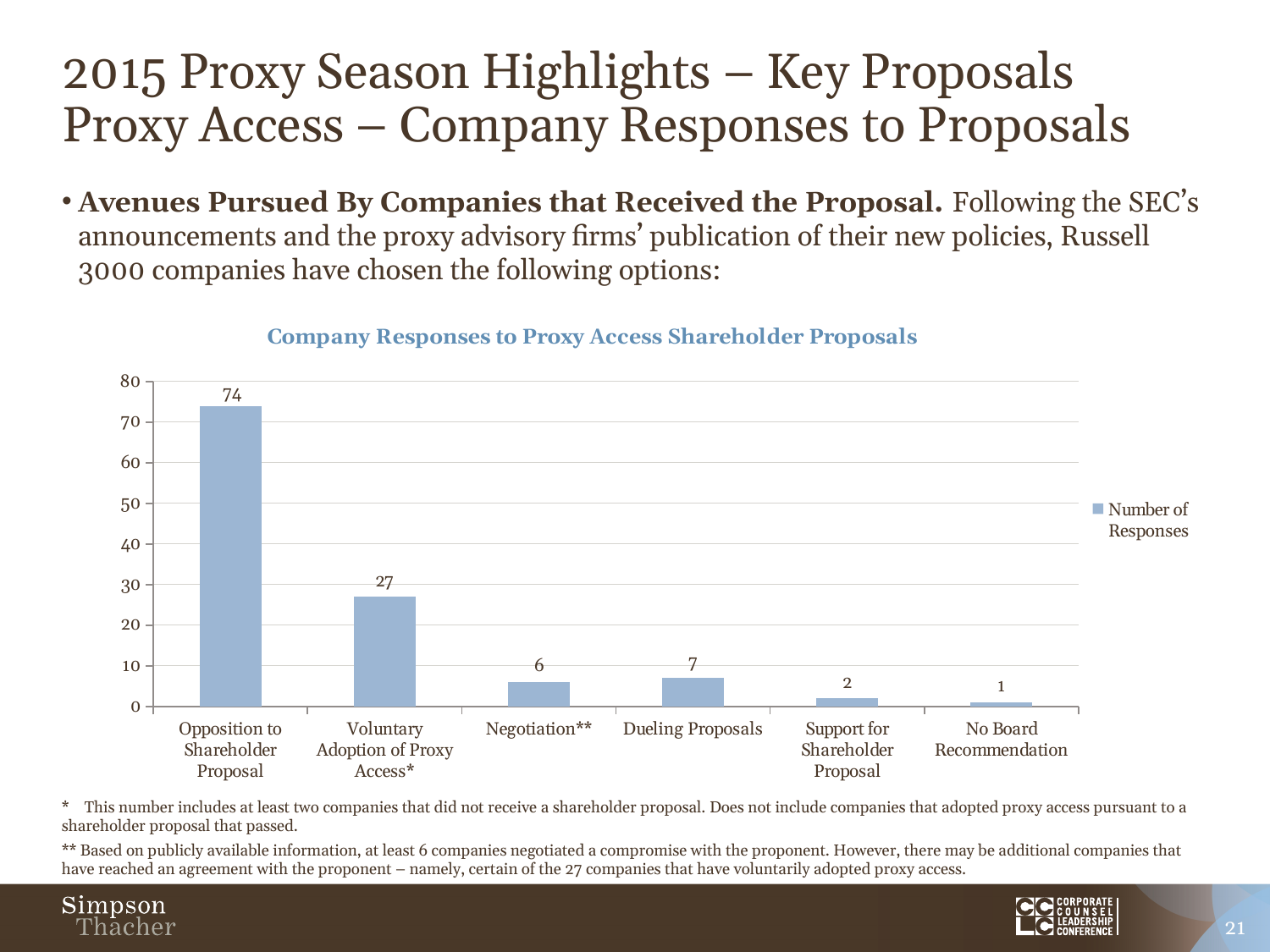

# 2015 Proxy Season Highlights – Key Proposals Proxy Access – Company Responses to Proposals
Avenues Pursued By Companies that Received the Proposal. Following the SEC’s announcements and the proxy advisory firms’ publication of their new policies, Russell 3000 companies have chosen the following options:

### Chart: Company Responses to Proxy Access Shareholder Proposals

| Category | Number of Responses |
|---|---|
| Opposition to Shareholder Proposal | 74.0 |
| Voluntary Adoption of Proxy Access* | 27.0 |
| Negotiation** | 6.0 |
| Dueling Proposals | 7.0 |
| Support for Shareholder Proposal | 2.0 |
| No Board Recommendation | 1.0 |
*    This number includes at least two companies that did not receive a shareholder proposal. Does not include companies that adopted proxy access pursuant to a shareholder proposal that passed.
** Based on publicly available information, at least 6 companies negotiated a compromise with the proponent. However, there may be additional companies that have reached an agreement with the proponent – namely, certain of the 27 companies that have voluntarily adopted proxy access.
21